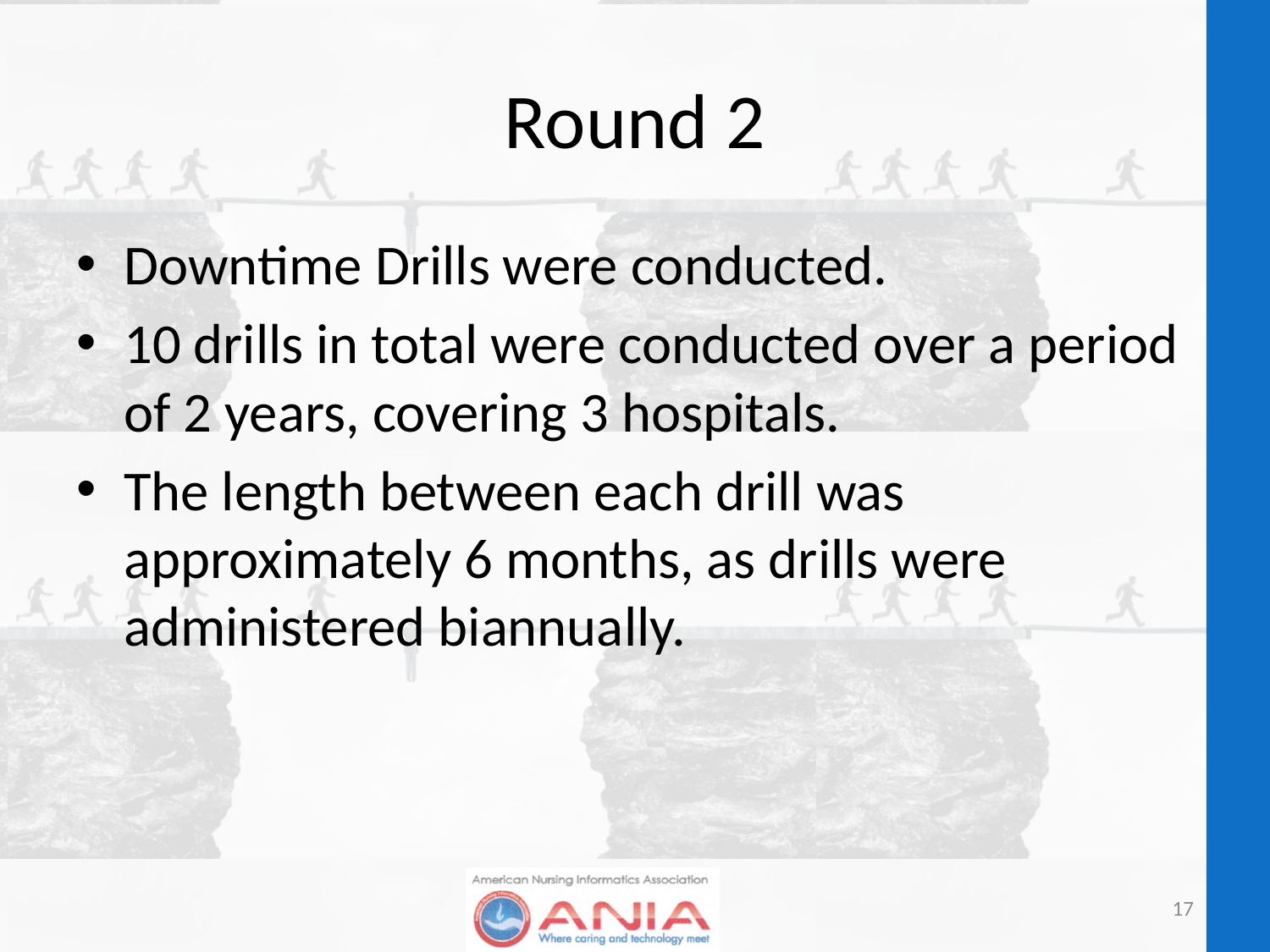

# Round 2
Downtime Drills were conducted.
10 drills in total were conducted over a period of 2 years, covering 3 hospitals.
The length between each drill was approximately 6 months, as drills were administered biannually.

17